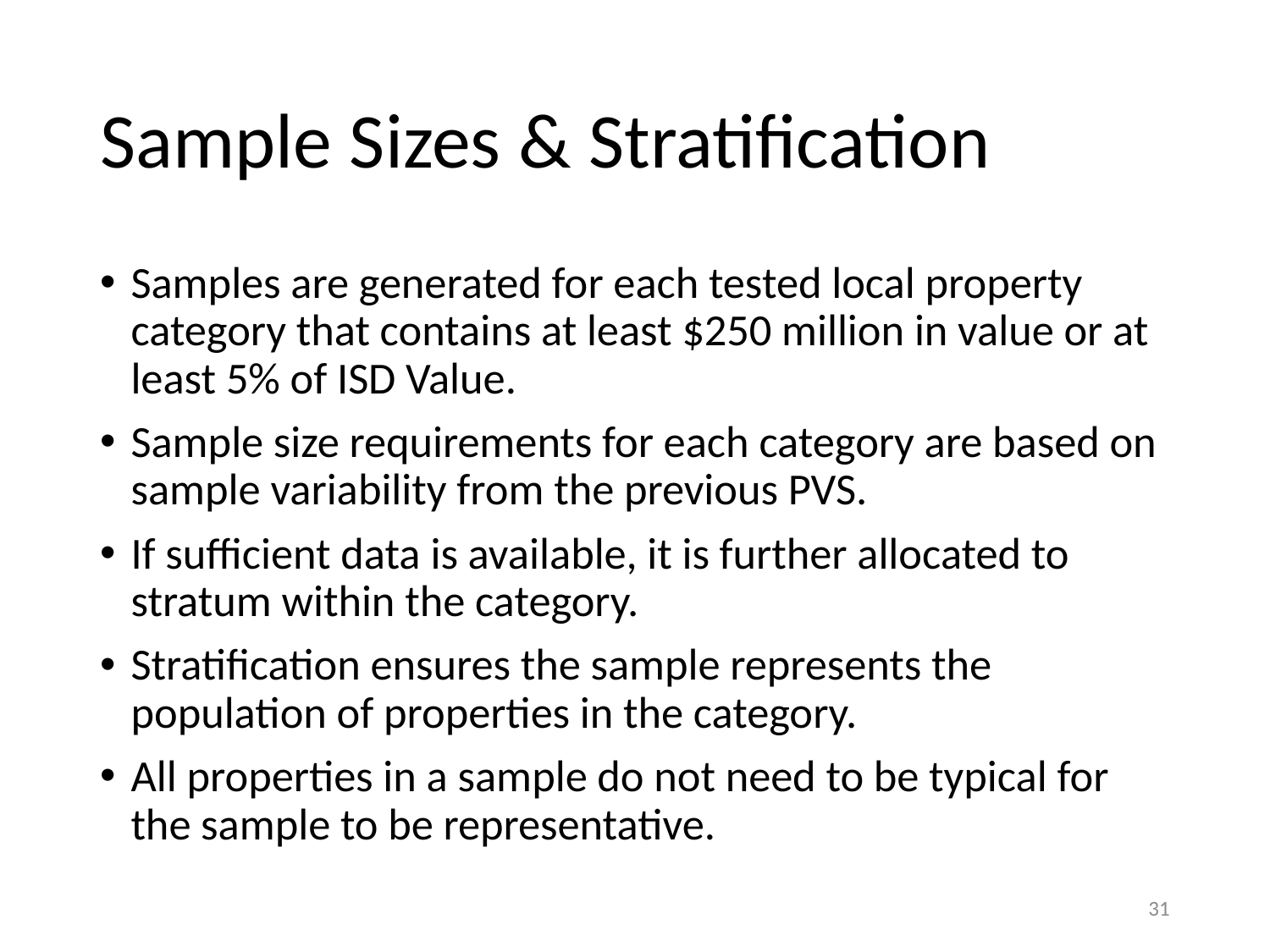

# Sample Sizes & Stratification
Samples are generated for each tested local property category that contains at least $250 million in value or at least 5% of ISD Value.
Sample size requirements for each category are based on sample variability from the previous PVS.
If sufficient data is available, it is further allocated to stratum within the category.
Stratification ensures the sample represents the population of properties in the category.
All properties in a sample do not need to be typical for the sample to be representative.

31